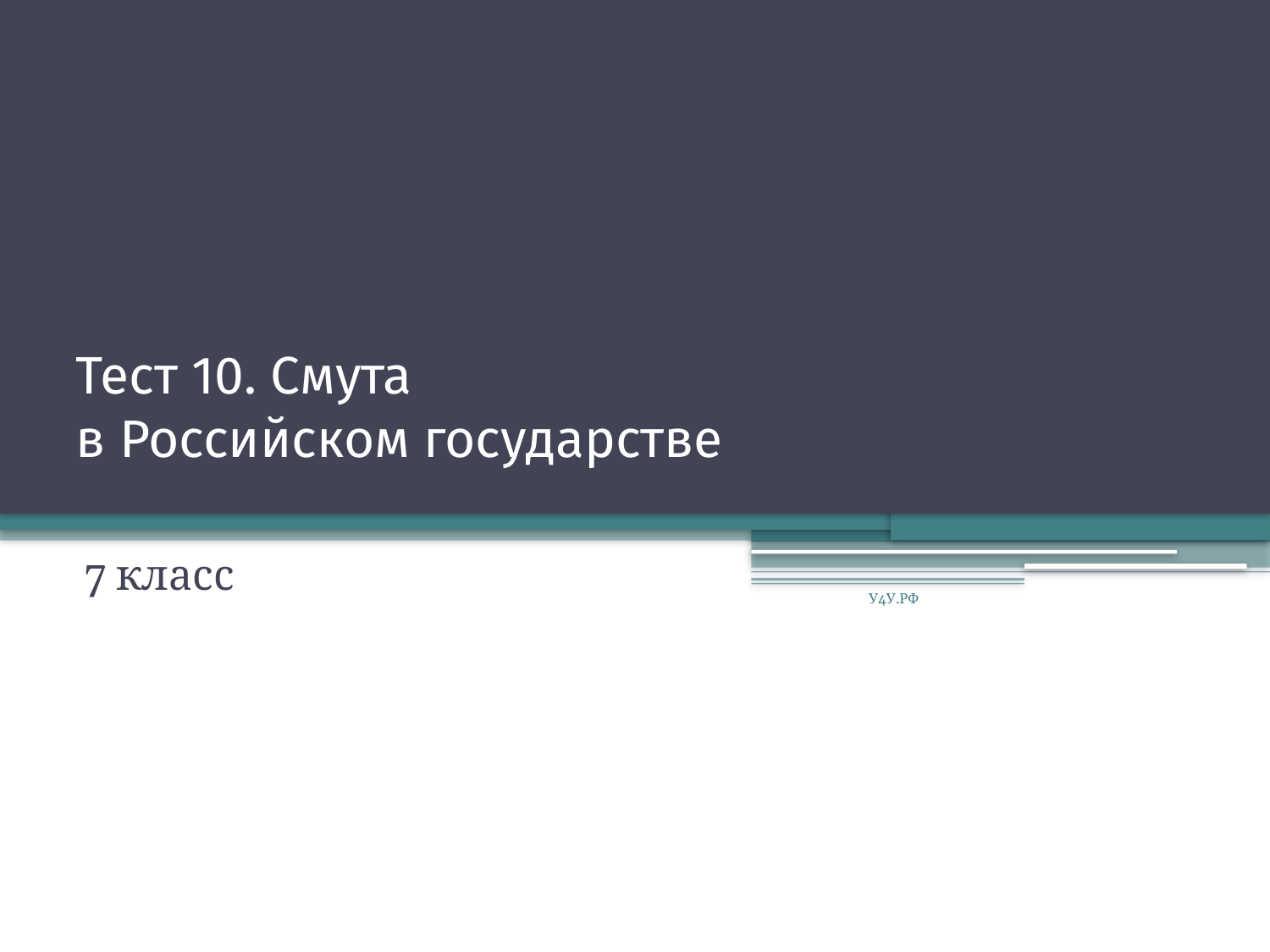

# Тест 10. Смута в Российском государстве
7 класс
У4У.РФ